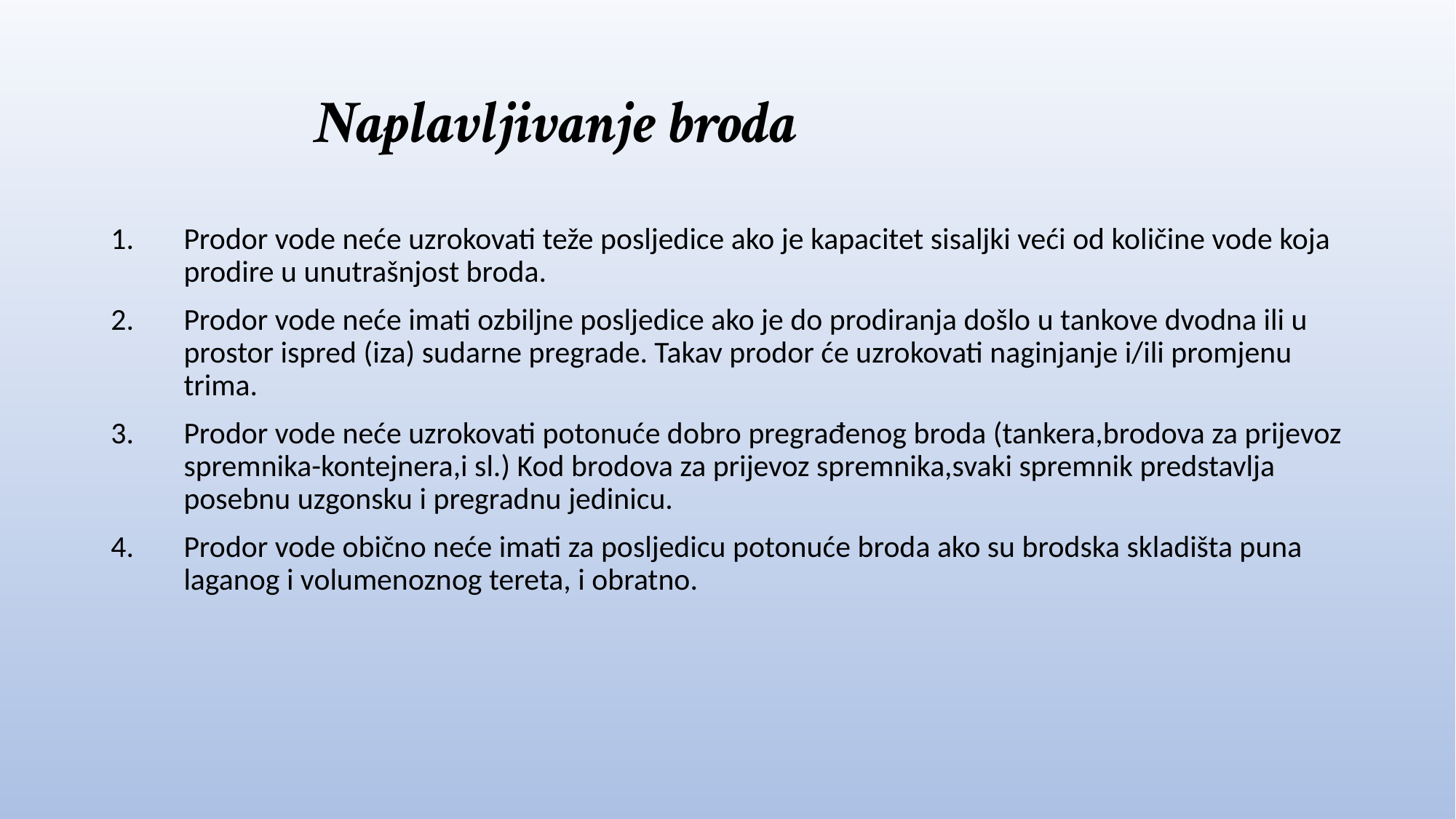

# Naplavljivanje broda
Prodor vode neće uzrokovati teže posljedice ako je kapacitet sisaljki veći od količine vode koja prodire u unutrašnjost broda.
Prodor vode neće imati ozbiljne posljedice ako je do prodiranja došlo u tankove dvodna ili u prostor ispred (iza) sudarne pregrade. Takav prodor će uzrokovati naginjanje i/ili promjenu trima.
Prodor vode neće uzrokovati potonuće dobro pregrađenog broda (tankera,brodova za prijevoz spremnika-kontejnera,i sl.) Kod brodova za prijevoz spremnika,svaki spremnik predstavlja posebnu uzgonsku i pregradnu jedinicu.
Prodor vode obično neće imati za posljedicu potonuće broda ako su brodska skladišta puna laganog i volumenoznog tereta, i obratno.